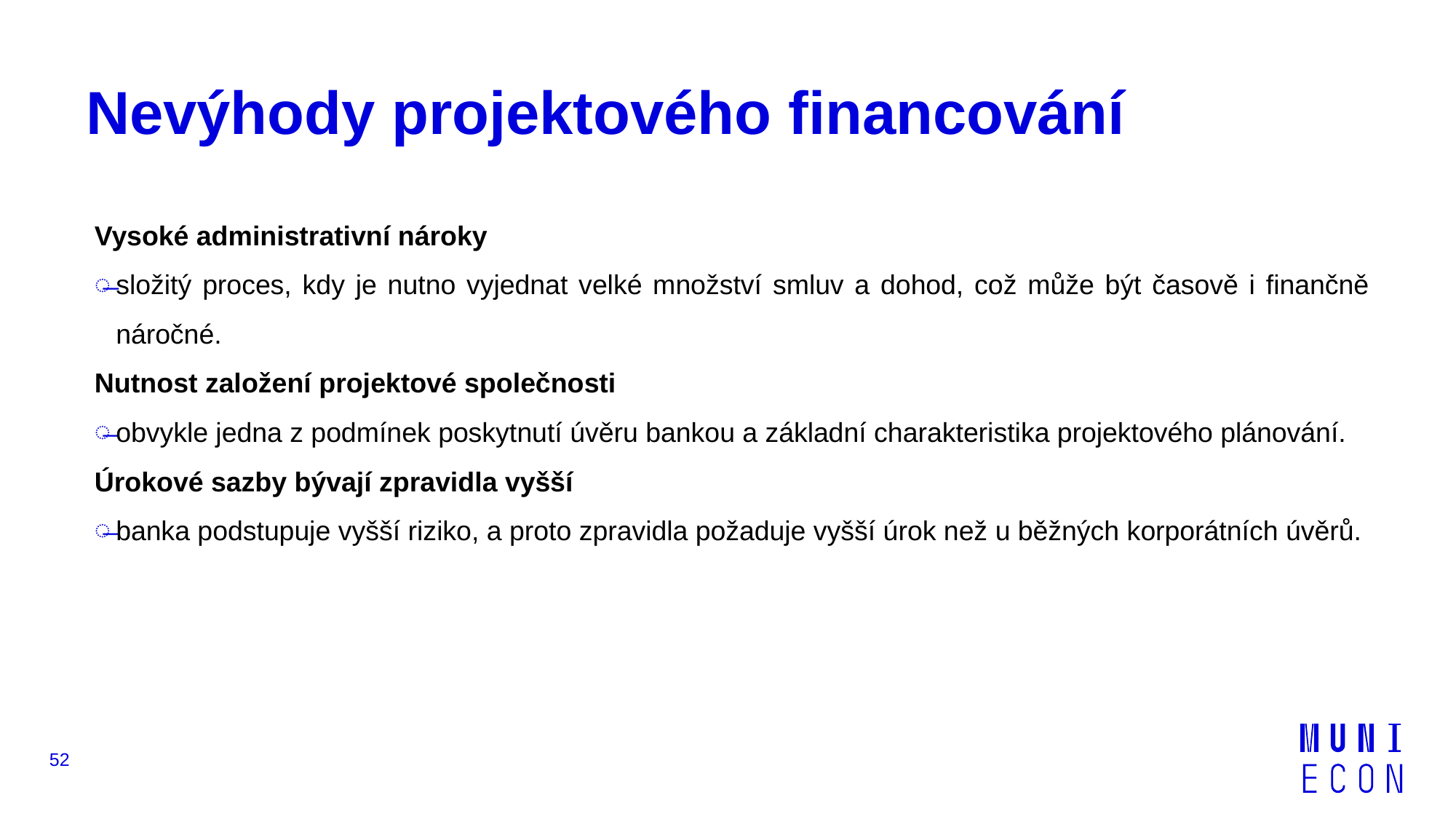

# Nevýhody projektového financování
Vysoké administrativní nároky
složitý proces, kdy je nutno vyjednat velké množství smluv a dohod, což může být časově i finančně náročné.
Nutnost založení projektové společnosti
obvykle jedna z podmínek poskytnutí úvěru bankou a základní charakteristika projektového plánování.
Úrokové sazby bývají zpravidla vyšší
banka podstupuje vyšší riziko, a proto zpravidla požaduje vyšší úrok než u běžných korporátních úvěrů.
52